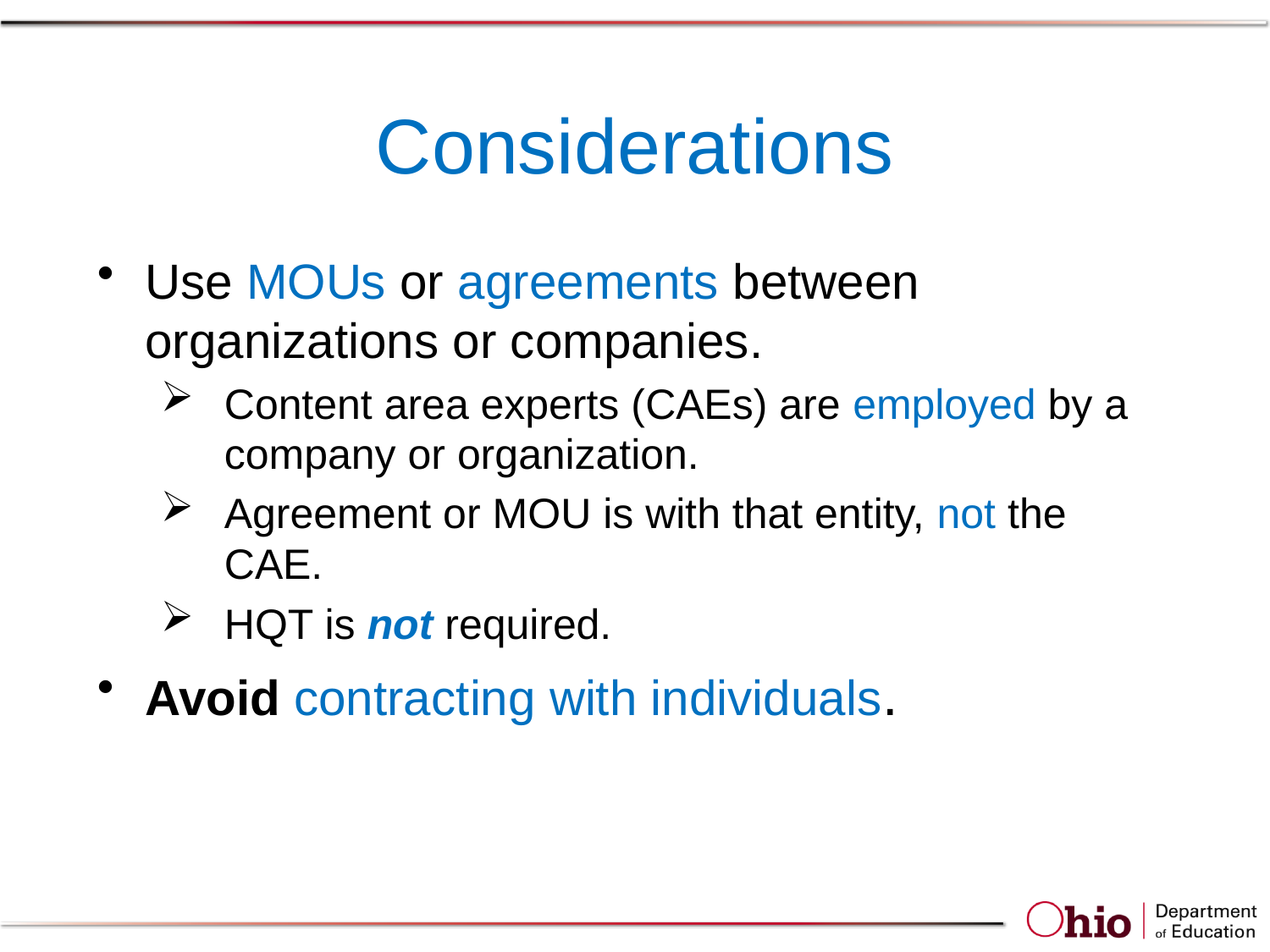

# Considerations
Use MOUs or agreements between organizations or companies.
Content area experts (CAEs) are employed by a company or organization.
Agreement or MOU is with that entity, not the CAE.
HQT is not required.
Avoid contracting with individuals.